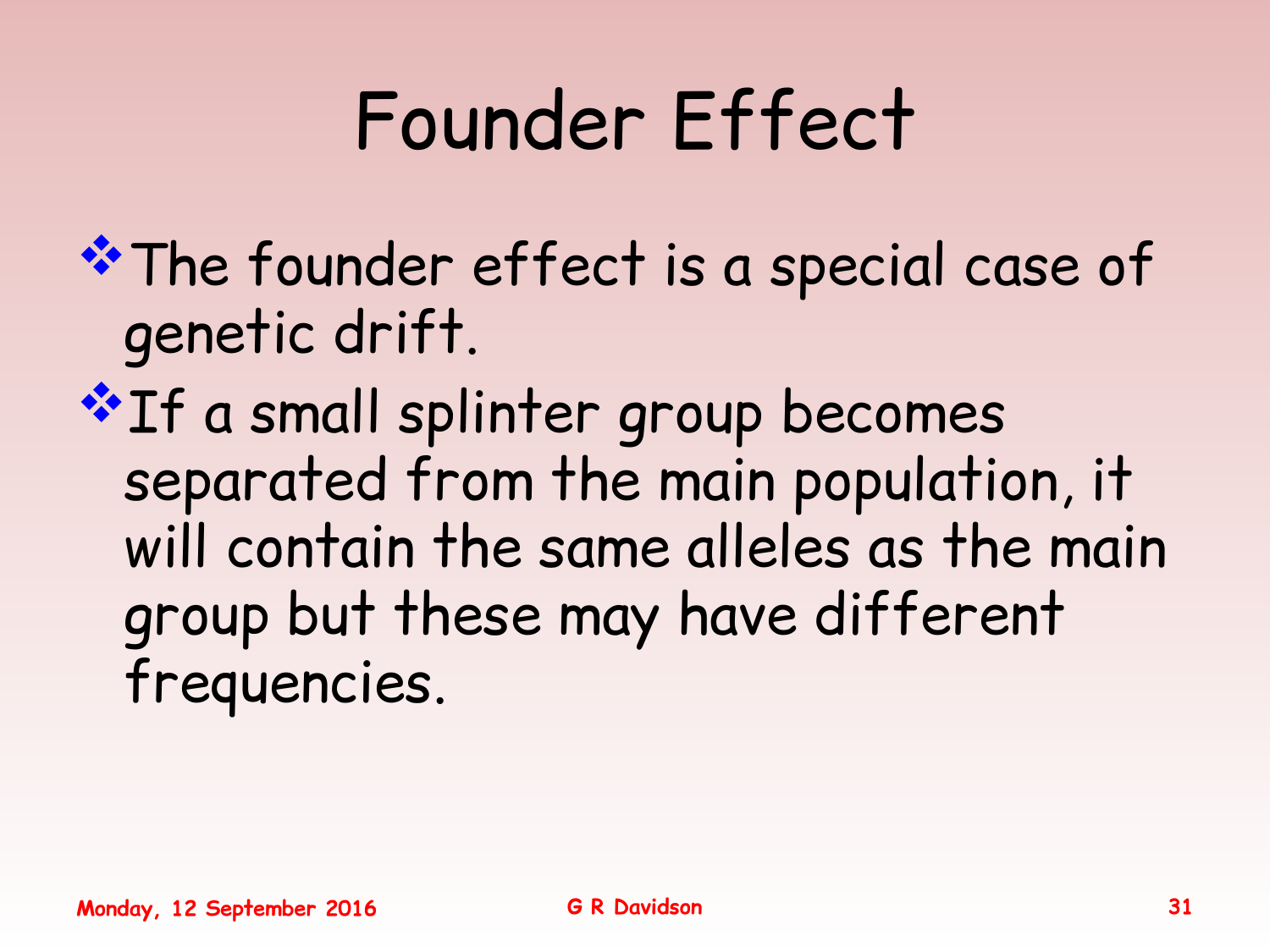

# Founder Effect
The founder effect is a special case of genetic drift.
If a small splinter group becomes separated from the main population, it will contain the same alleles as the main group but these may have different frequencies.

Monday, 12 September 2016
G R Davidson
31